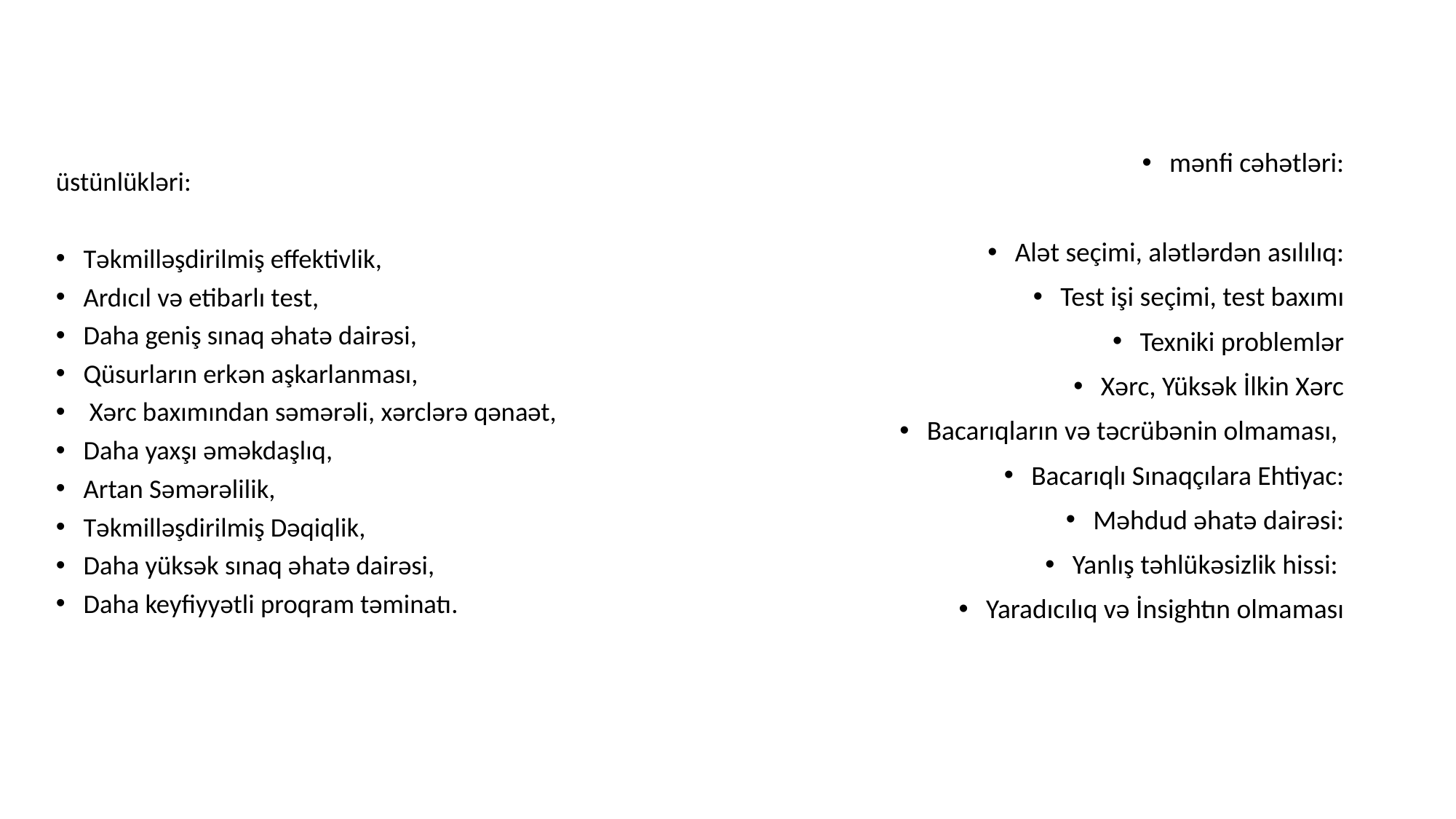

mənfi cəhətləri:

Alət seçimi, alətlərdən asılılıq:
Test işi seçimi, test baxımı
Texniki problemlər
Xərc, Yüksək İlkin Xərc
Bacarıqların və təcrübənin olmaması,
Bacarıqlı Sınaqçılara Ehtiyac:
Məhdud əhatə dairəsi:
Yanlış təhlükəsizlik hissi:
Yaradıcılıq və İnsightın olmaması

üstünlükləri:

Təkmilləşdirilmiş effektivlik,
Ardıcıl və etibarlı test,
Daha geniş sınaq əhatə dairəsi,
Qüsurların erkən aşkarlanması,
 Xərc baxımından səmərəli, xərclərə qənaət,
Daha yaxşı əməkdaşlıq,
Artan Səmərəlilik,
Təkmilləşdirilmiş Dəqiqlik,
Daha yüksək sınaq əhatə dairəsi,
Daha keyfiyyətli proqram təminatı.